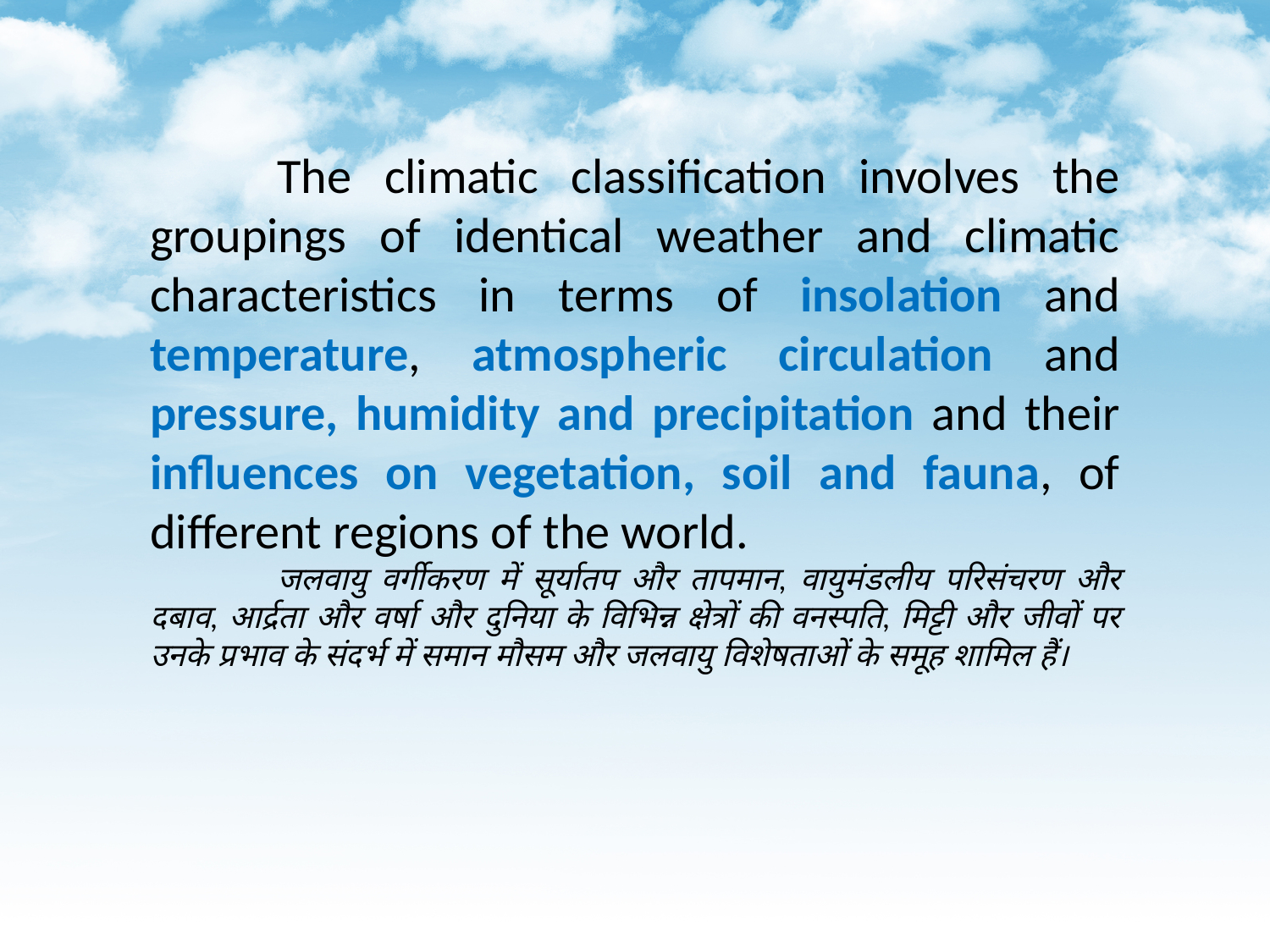

The climatic classification involves the groupings of identical weather and climatic characteristics in terms of insolation and temperature, atmospheric circulation and pressure, humidity and precipitation and their influences on vegetation, soil and fauna, of different regions of the world.
	जलवायु वर्गीकरण में सूर्यातप और तापमान, वायुमंडलीय परिसंचरण और दबाव, आर्द्रता और वर्षा और दुनिया के विभिन्न क्षेत्रों की वनस्पति, मिट्टी और जीवों पर उनके प्रभाव के संदर्भ में समान मौसम और जलवायु विशेषताओं के समूह शामिल हैं।